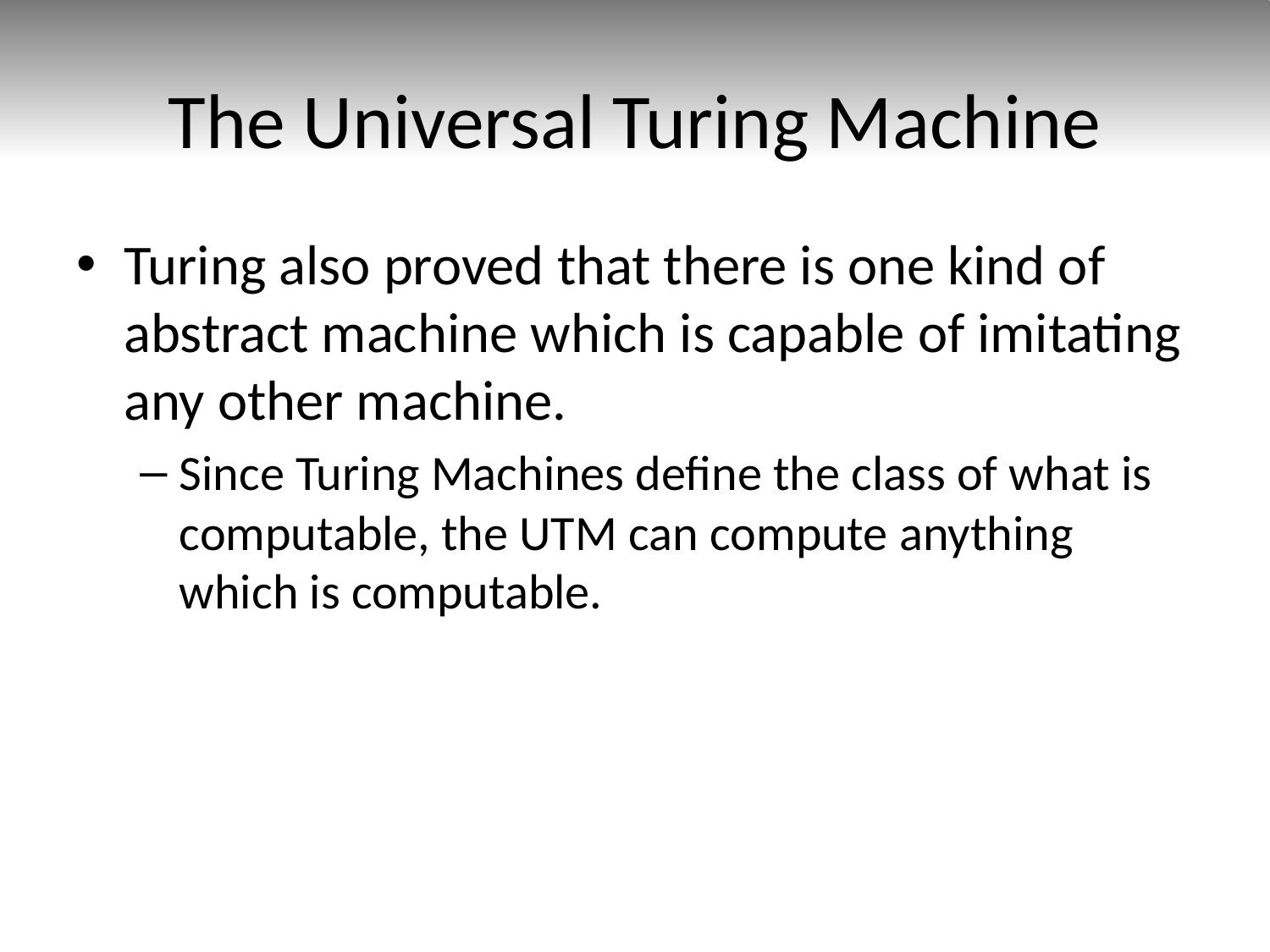

# The Universal Turing Machine
Turing also proved that there is one kind of abstract machine which is capable of imitating any other machine.
Since Turing Machines define the class of what is computable, the UTM can compute anything which is computable.